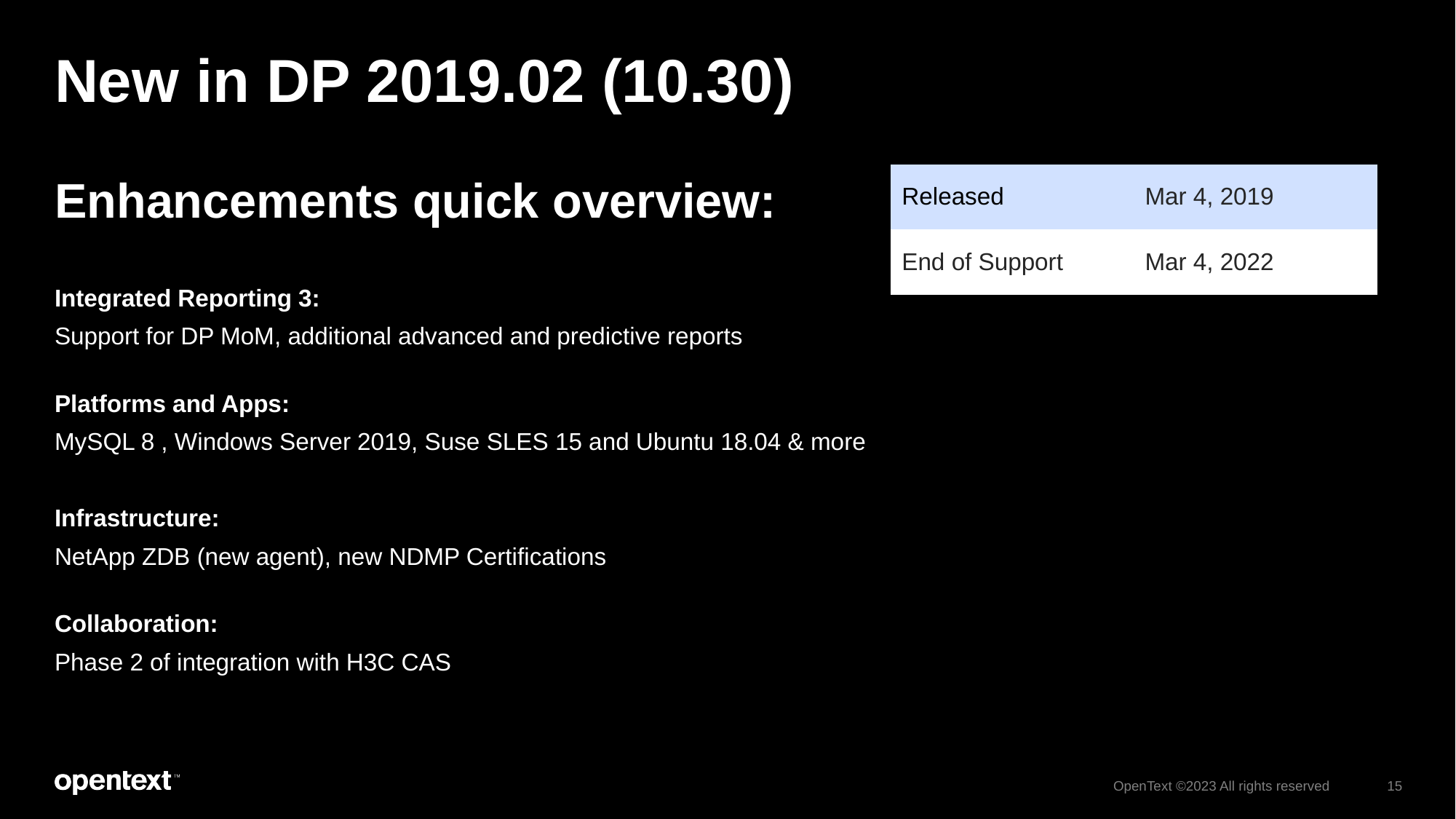

# New in DP 2019.02 (10.30)
Enhancements quick overview:

Integrated Reporting 3:
Support for DP MoM, additional advanced and predictive reports
Platforms and Apps:
MySQL 8 , Windows Server 2019, Suse SLES 15 and Ubuntu 18.04 & more

Infrastructure:
NetApp ZDB (new agent), new NDMP Certifications
Collaboration:
Phase 2 of integration with H3C CAS

| Released | Mar 4, 2019 |
| --- | --- |
| End of Support | Mar 4, 2022 |